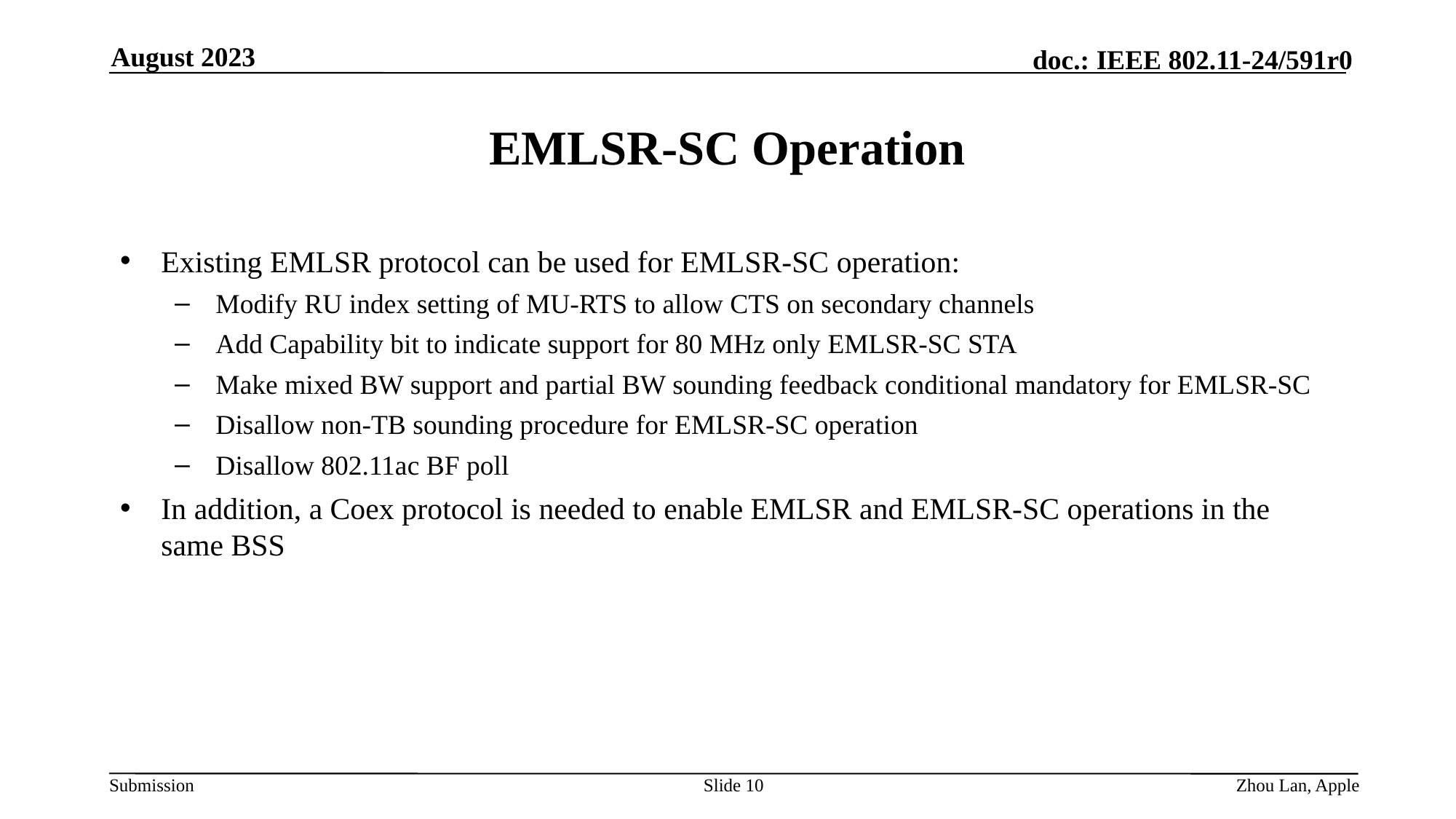

August 2023
# EMLSR-SC Operation
Existing EMLSR protocol can be used for EMLSR-SC operation:
Modify RU index setting of MU-RTS to allow CTS on secondary channels
Add Capability bit to indicate support for 80 MHz only EMLSR-SC STA
Make mixed BW support and partial BW sounding feedback conditional mandatory for EMLSR-SC
Disallow non-TB sounding procedure for EMLSR-SC operation
Disallow 802.11ac BF poll
In addition, a Coex protocol is needed to enable EMLSR and EMLSR-SC operations in the same BSS
Slide 10
Zhou Lan, Apple